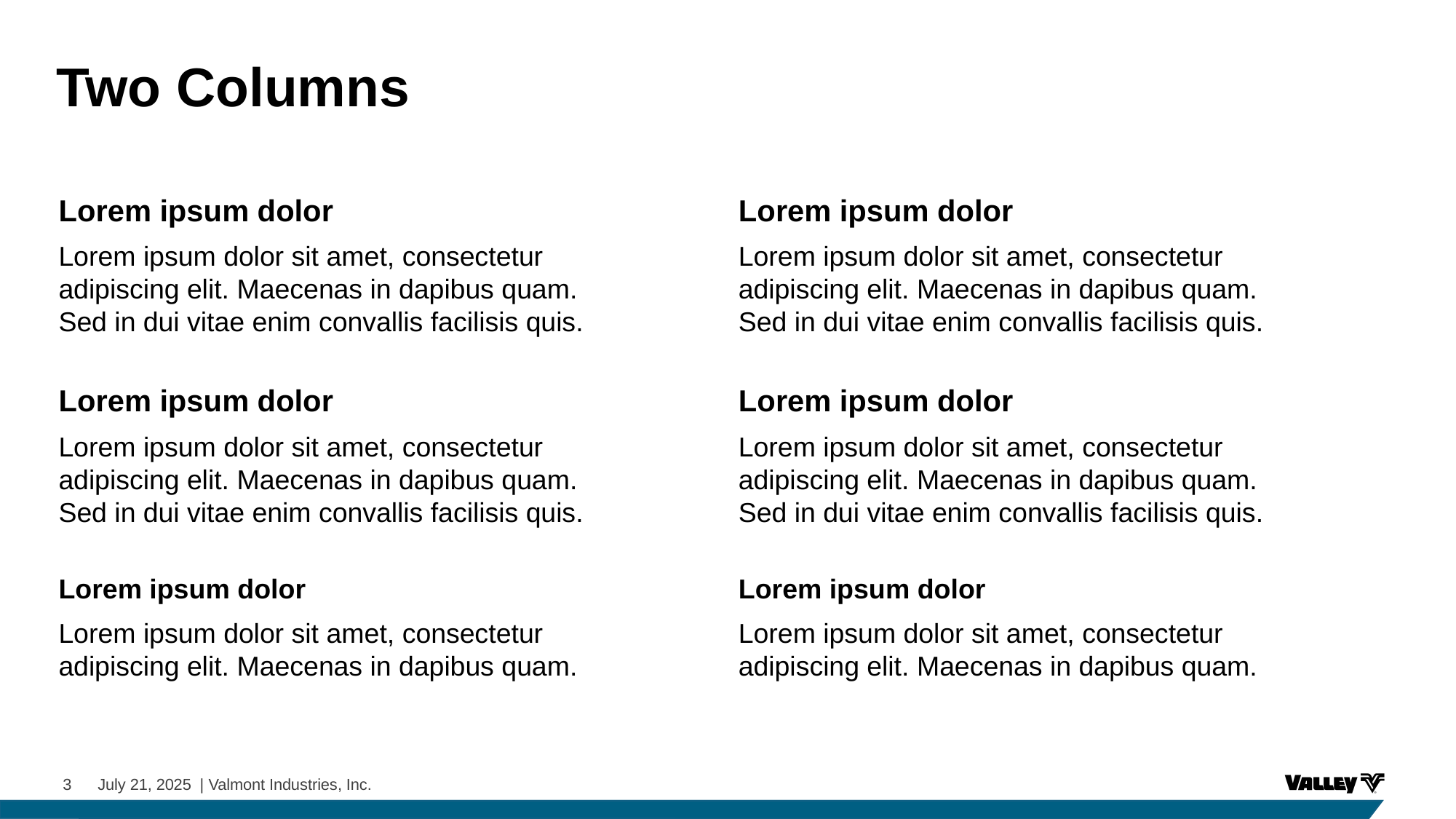

# Two Columns
Lorem ipsum dolor
Lorem ipsum dolor sit amet, consectetur adipiscing elit. Maecenas in dapibus quam. Sed in dui vitae enim convallis facilisis quis.
Lorem ipsum dolor
Lorem ipsum dolor sit amet, consectetur adipiscing elit. Maecenas in dapibus quam. Sed in dui vitae enim convallis facilisis quis.
Lorem ipsum dolor
Lorem ipsum dolor sit amet, consectetur adipiscing elit. Maecenas in dapibus quam.
Lorem ipsum dolor
Lorem ipsum dolor sit amet, consectetur adipiscing elit. Maecenas in dapibus quam. Sed in dui vitae enim convallis facilisis quis.
Lorem ipsum dolor
Lorem ipsum dolor sit amet, consectetur adipiscing elit. Maecenas in dapibus quam. Sed in dui vitae enim convallis facilisis quis.
Lorem ipsum dolor
Lorem ipsum dolor sit amet, consectetur adipiscing elit. Maecenas in dapibus quam.
3      July 21, 2025  | Valmont Industries, Inc.